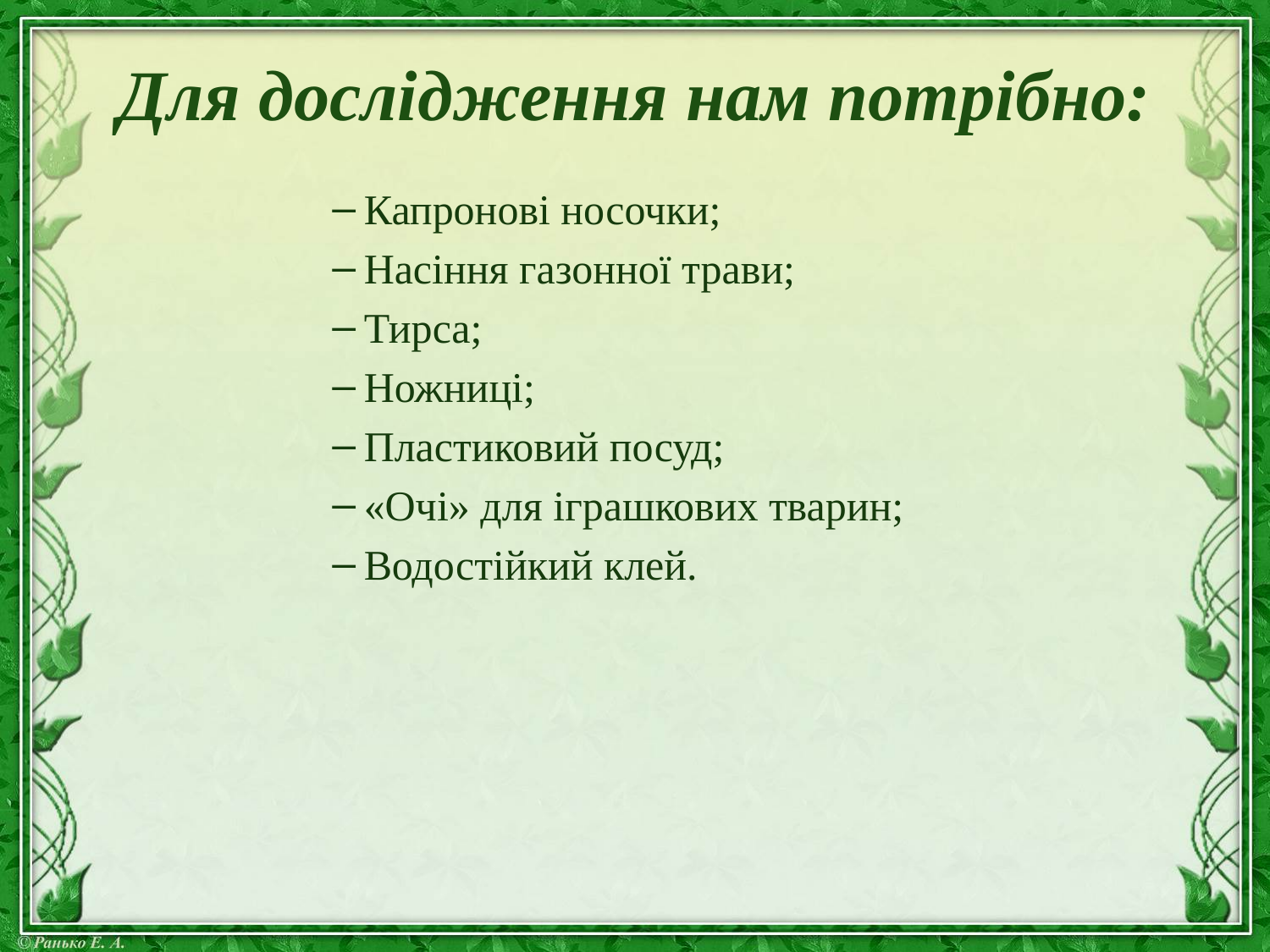

# Для дослідження нам потрібно:
Капронові носочки;
Насіння газонної трави;
Тирса;
Ножниці;
Пластиковий посуд;
«Очі» для іграшкових тварин;
Водостійкий клей.